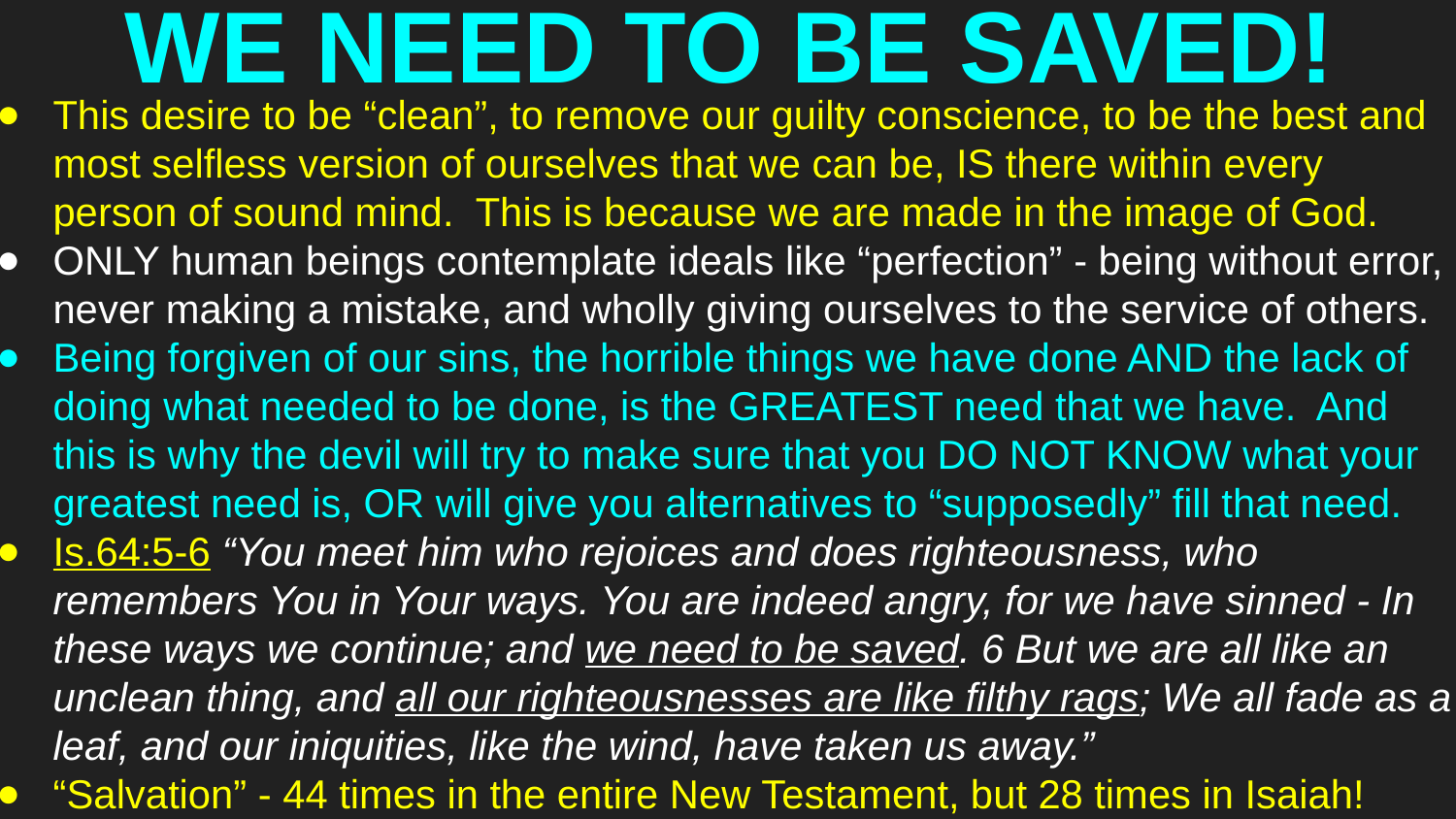

# WE NEED TO BE SAVED!
This desire to be “clean”, to remove our guilty conscience, to be the best and most selfless version of ourselves that we can be, IS there within every person of sound mind.  This is because we are made in the image of God.
ONLY human beings contemplate ideals like “perfection” - being without error, never making a mistake, and wholly giving ourselves to the service of others.
Being forgiven of our sins, the horrible things we have done AND the lack of doing what needed to be done, is the GREATEST need that we have.  And this is why the devil will try to make sure that you DO NOT KNOW what your greatest need is, OR will give you alternatives to “supposedly” fill that need.
Is.64:5-6 “You meet him who rejoices and does righteousness, who remembers You in Your ways. You are indeed angry, for we have sinned - In these ways we continue; and we need to be saved. 6 But we are all like an unclean thing, and all our righteousnesses are like filthy rags; We all fade as a leaf, and our iniquities, like the wind, have taken us away.”
“Salvation” - 44 times in the entire New Testament, but 28 times in Isaiah!